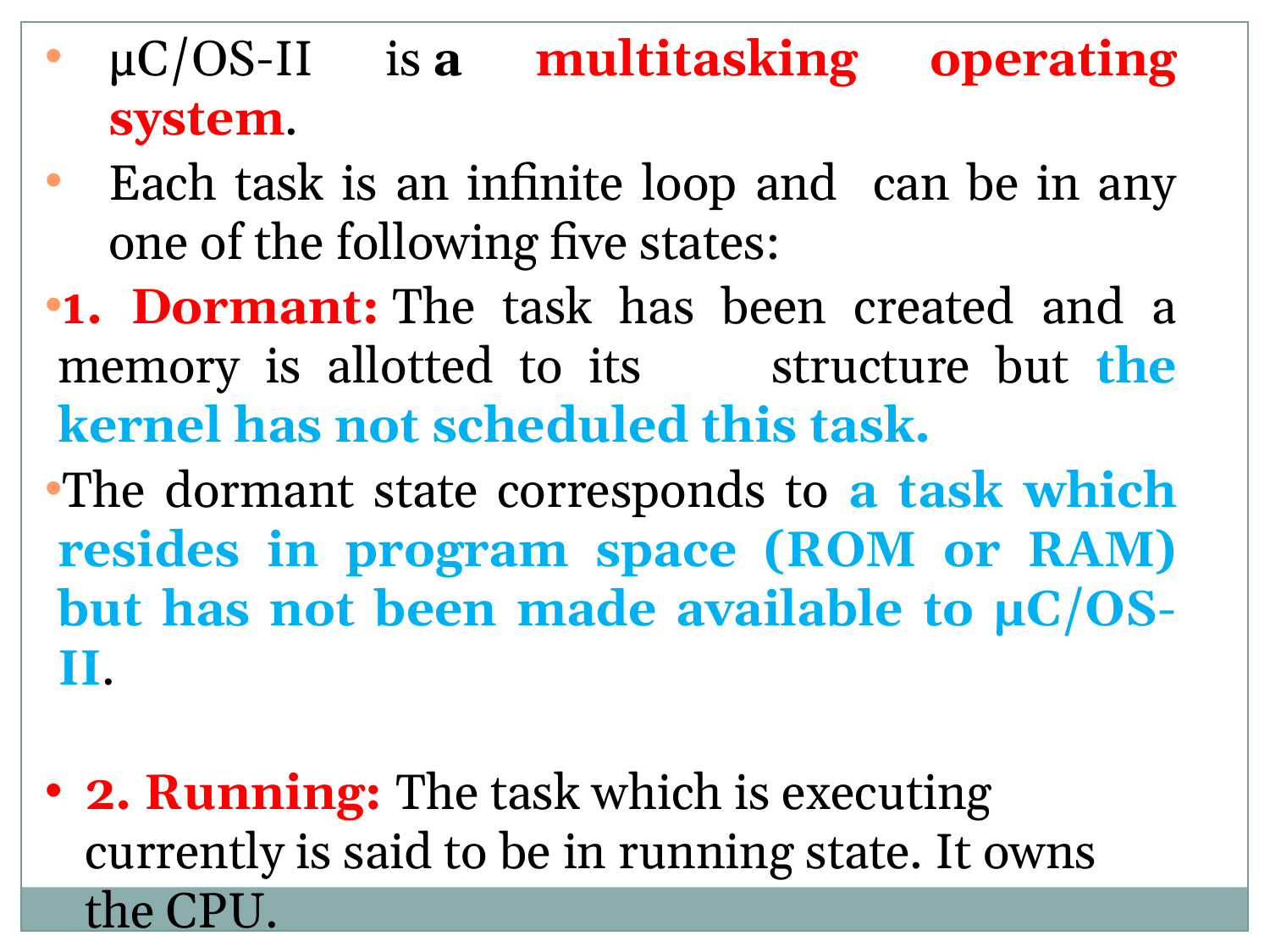

µC/OS-II is a multitasking operating system.
Each task is an infinite loop and  can be in any one of the following five states:
1. Dormant: The task has been created and a memory is allotted to its     structure but the kernel has not scheduled this task.
The dormant state corresponds to a task which resides in program space (ROM or RAM) but has not been made available to µC/OS-II.

2. Running: The task which is executing currently is said to be in running state. It owns the CPU.